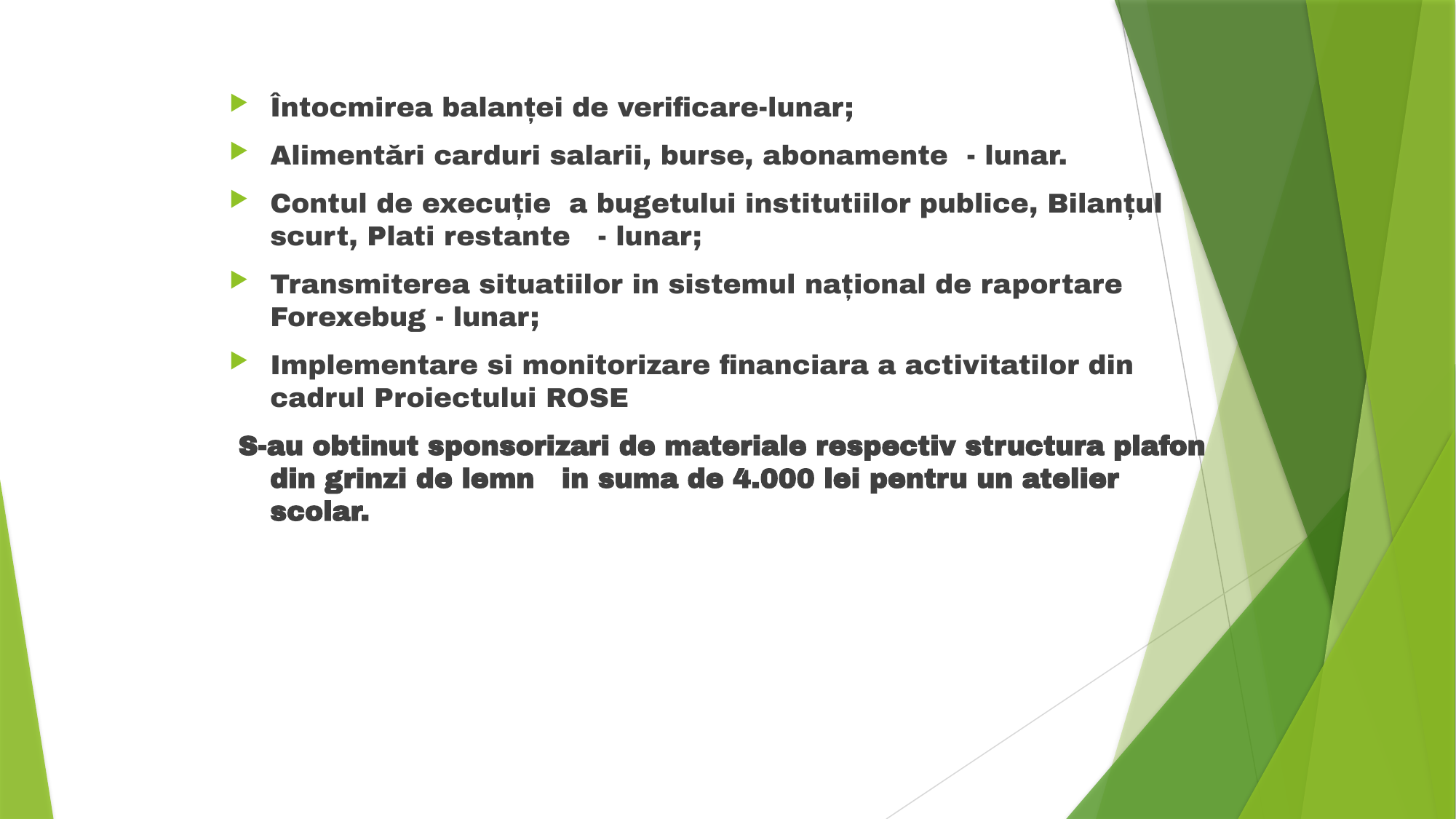

Întocmirea balanţei de verificare-lunar;
Alimentări carduri salarii, burse, abonamente  - lunar.
Contul de execuţie  a bugetului institutiilor publice, Bilanţul scurt, Plati restante   - lunar;
Transmiterea situatiilor in sistemul naţional de raportare Forexebug - lunar;
Implementare si monitorizare financiara a activitatilor din cadrul Proiectului ROSE
 S-au obtinut sponsorizari de materiale respectiv structura plafon din grinzi de lemn   in suma de 4.000 lei pentru un atelier scolar.